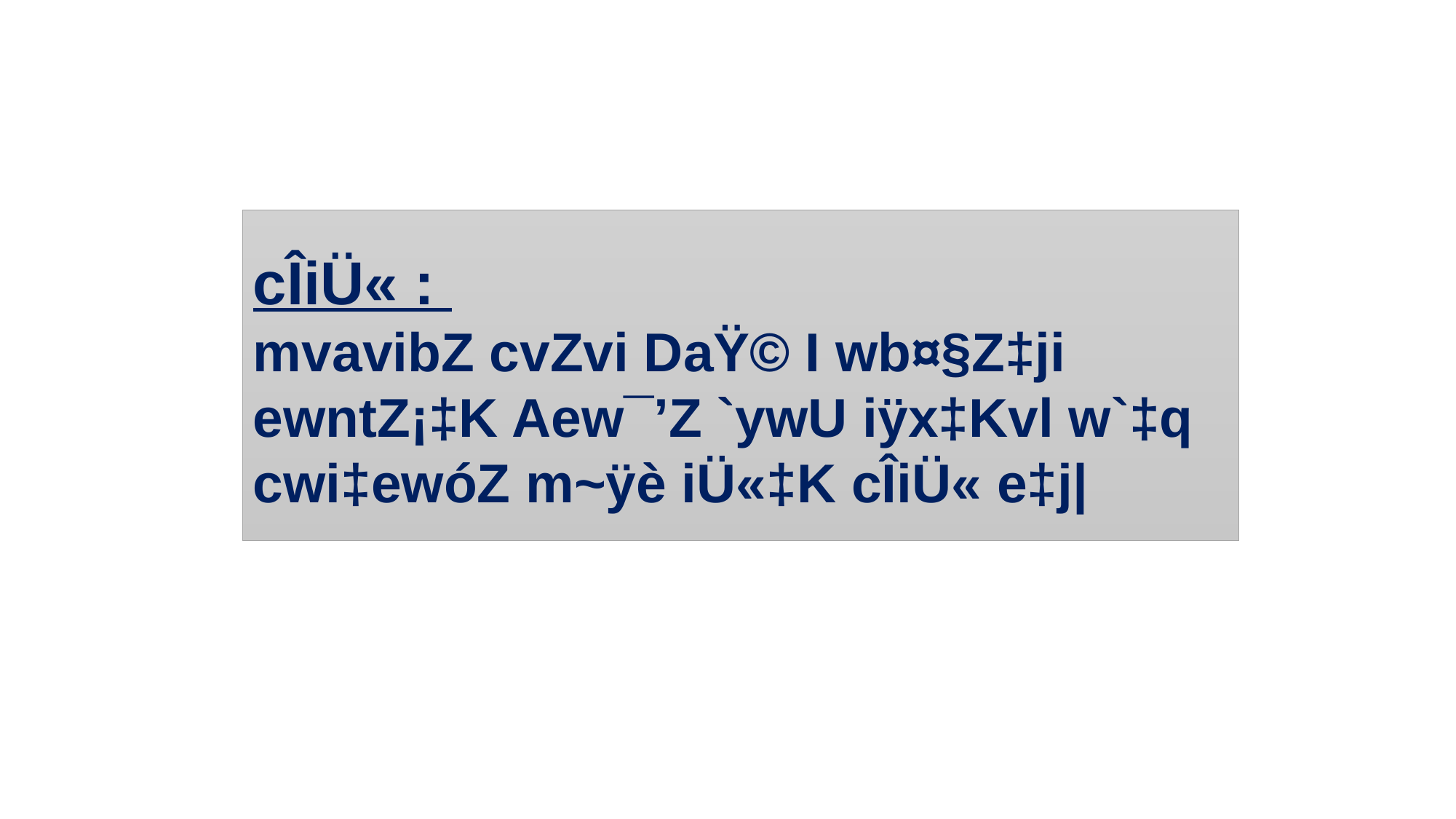

cÎiÜ« :
mvavibZ cvZvi DaŸ© I wb¤§Z‡ji ewntZ¡‡K Aew¯’Z `ywU iÿx‡Kvl w`‡q cwi‡ewóZ m~ÿè iÜ«‡K cÎiÜ« e‡j|